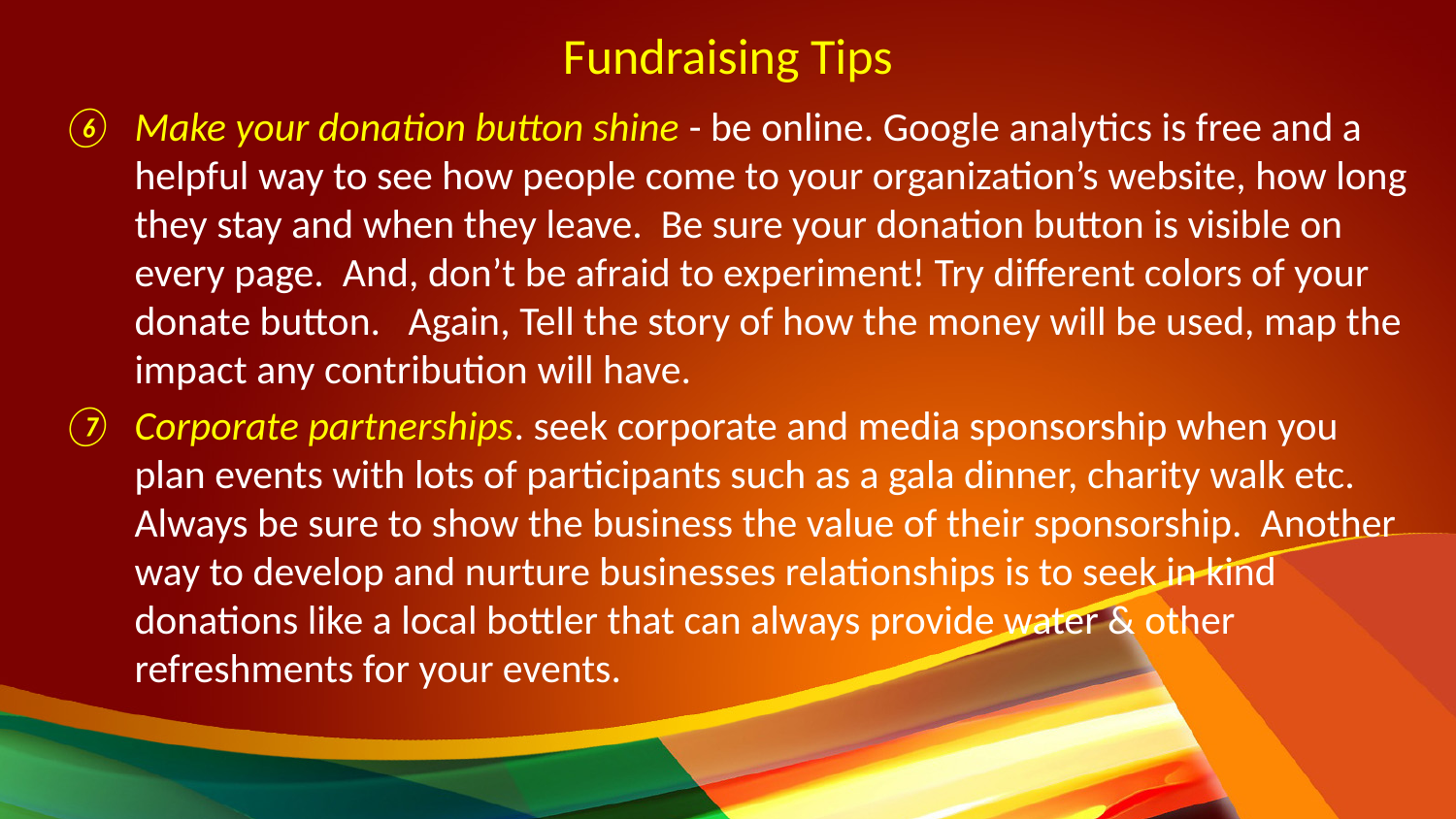

# Fundraising Tips
Make your donation button shine - be online. Google analytics is free and a helpful way to see how people come to your organization’s website, how long they stay and when they leave.  Be sure your donation button is visible on every page.  And, don’t be afraid to experiment! Try different colors of your donate button.   Again, Tell the story of how the money will be used, map the impact any contribution will have.
Corporate partnerships. seek corporate and media sponsorship when you plan events with lots of participants such as a gala dinner, charity walk etc.  Always be sure to show the business the value of their sponsorship.  Another way to develop and nurture businesses relationships is to seek in kind donations like a local bottler that can always provide water & other refreshments for your events.